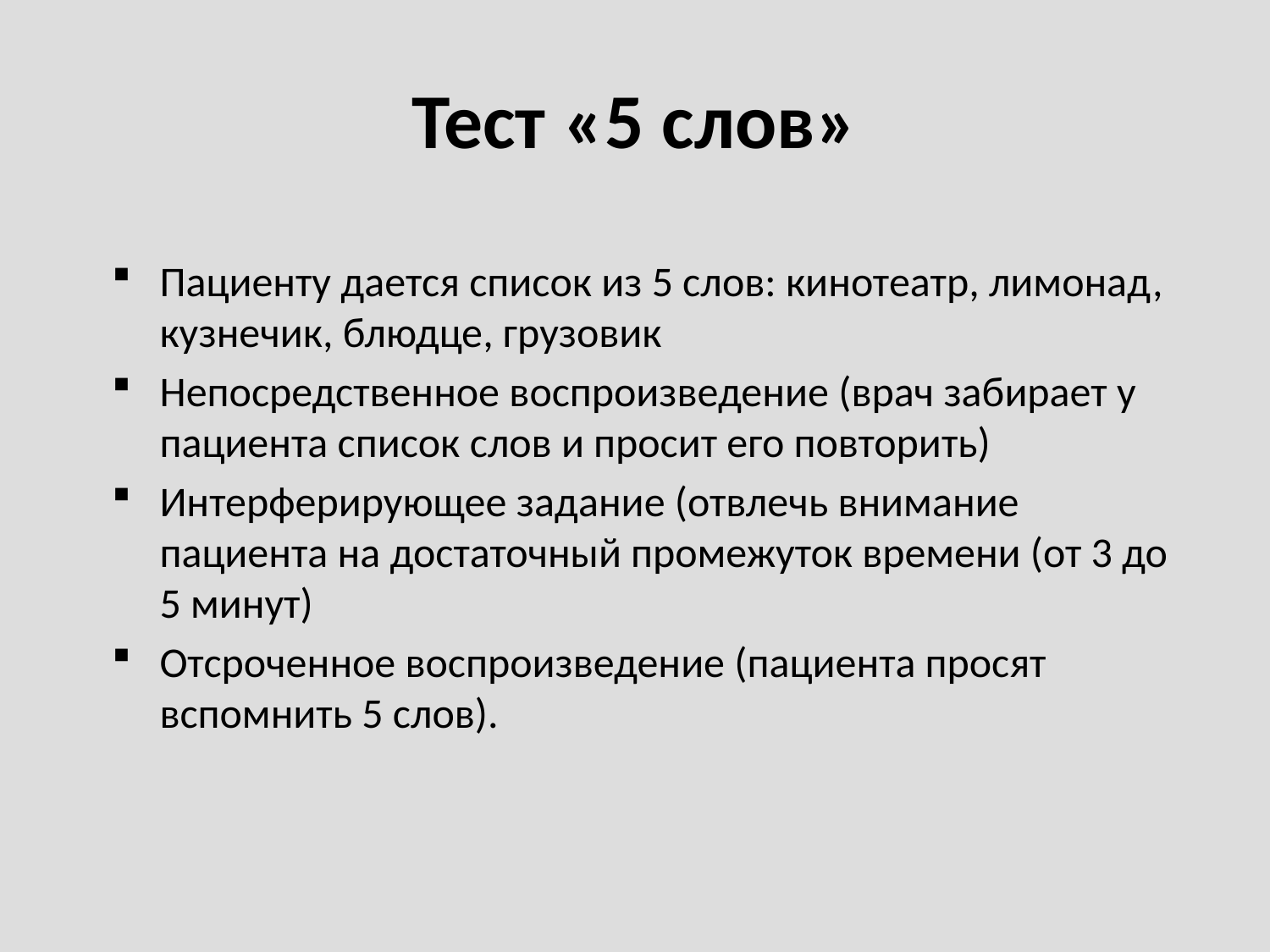

# Тест «5 слов»
Пациенту дается список из 5 слов: кинотеатр, лимонад, кузнечик, блюдце, грузовик
Непосредственное воспроизведение (врач забирает у пациента список слов и просит его повторить)
Интерферирующее задание (отвлечь внимание пациента на достаточный промежуток времени (от 3 до 5 минут)
Отсроченное воспроизведение (пациента просят вспомнить 5 слов).